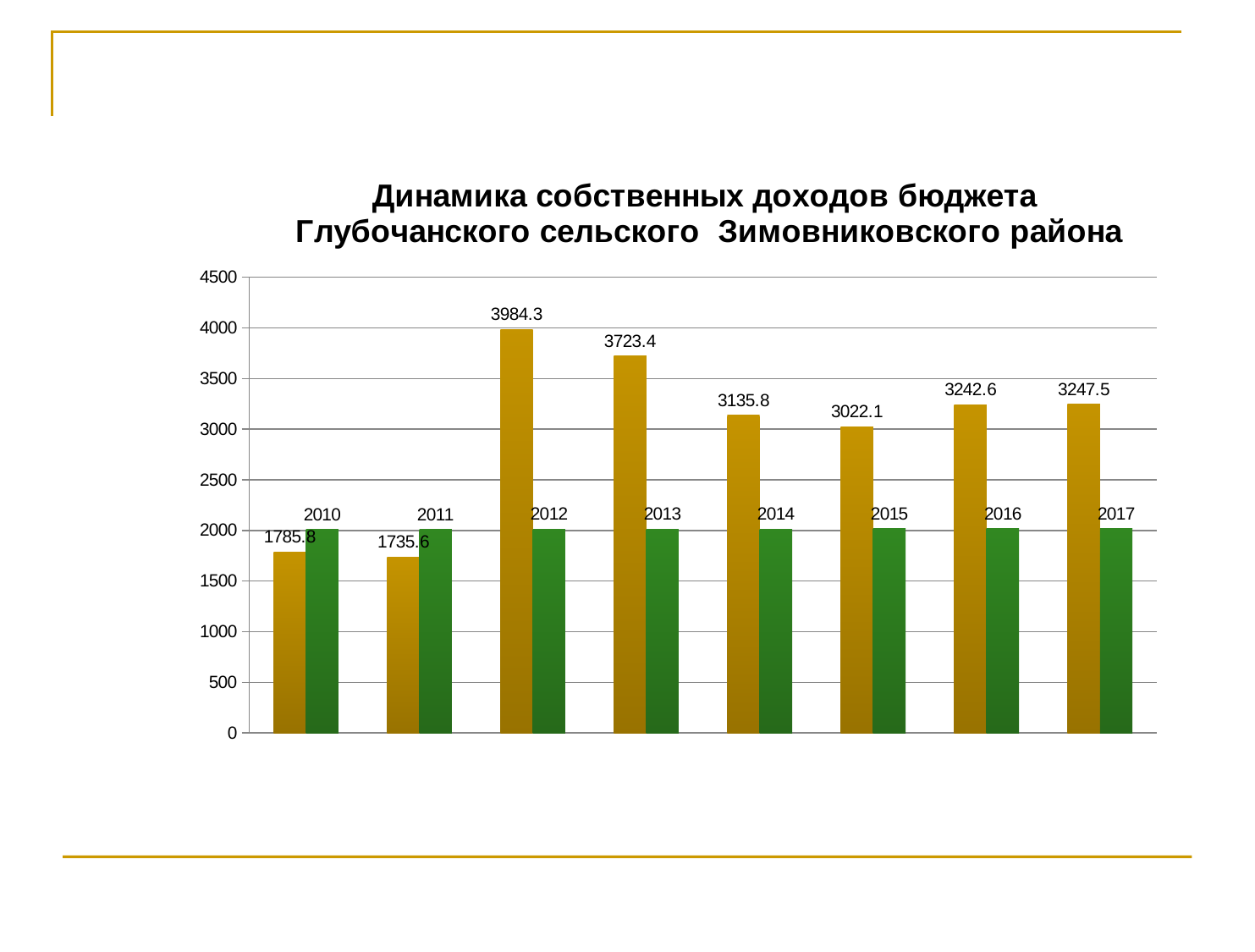

### Chart: Динамика собственных доходов бюджета
Глубочанского сельского  Зимовниковского района

| Category |  |  |
|---|---|---|